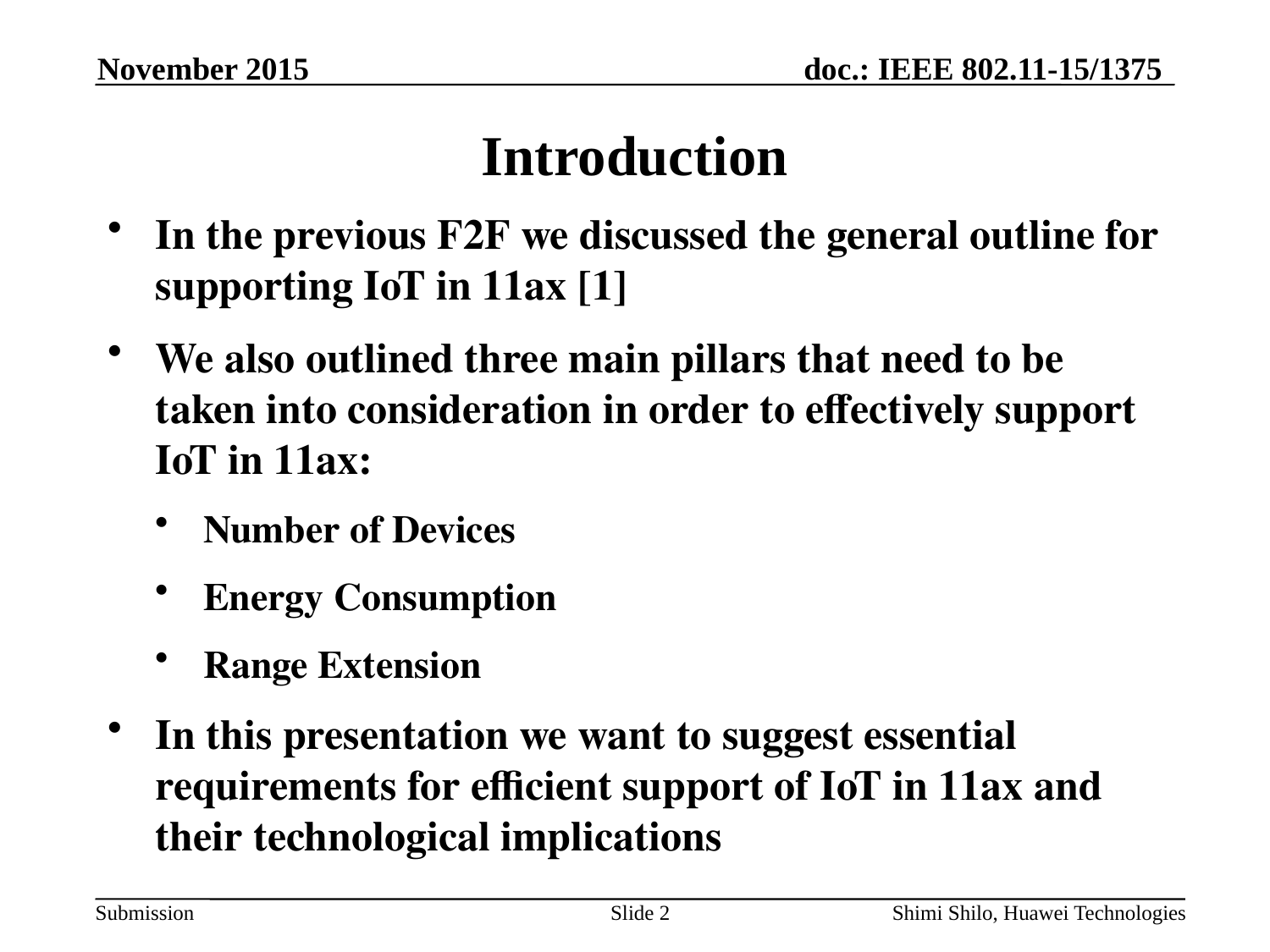

# Introduction
In the previous F2F we discussed the general outline for supporting IoT in 11ax [1]
We also outlined three main pillars that need to be taken into consideration in order to effectively support IoT in 11ax:
Number of Devices
Energy Consumption
Range Extension
In this presentation we want to suggest essential requirements for efficient support of IoT in 11ax and their technological implications
Slide 2
Shimi Shilo, Huawei Technologies